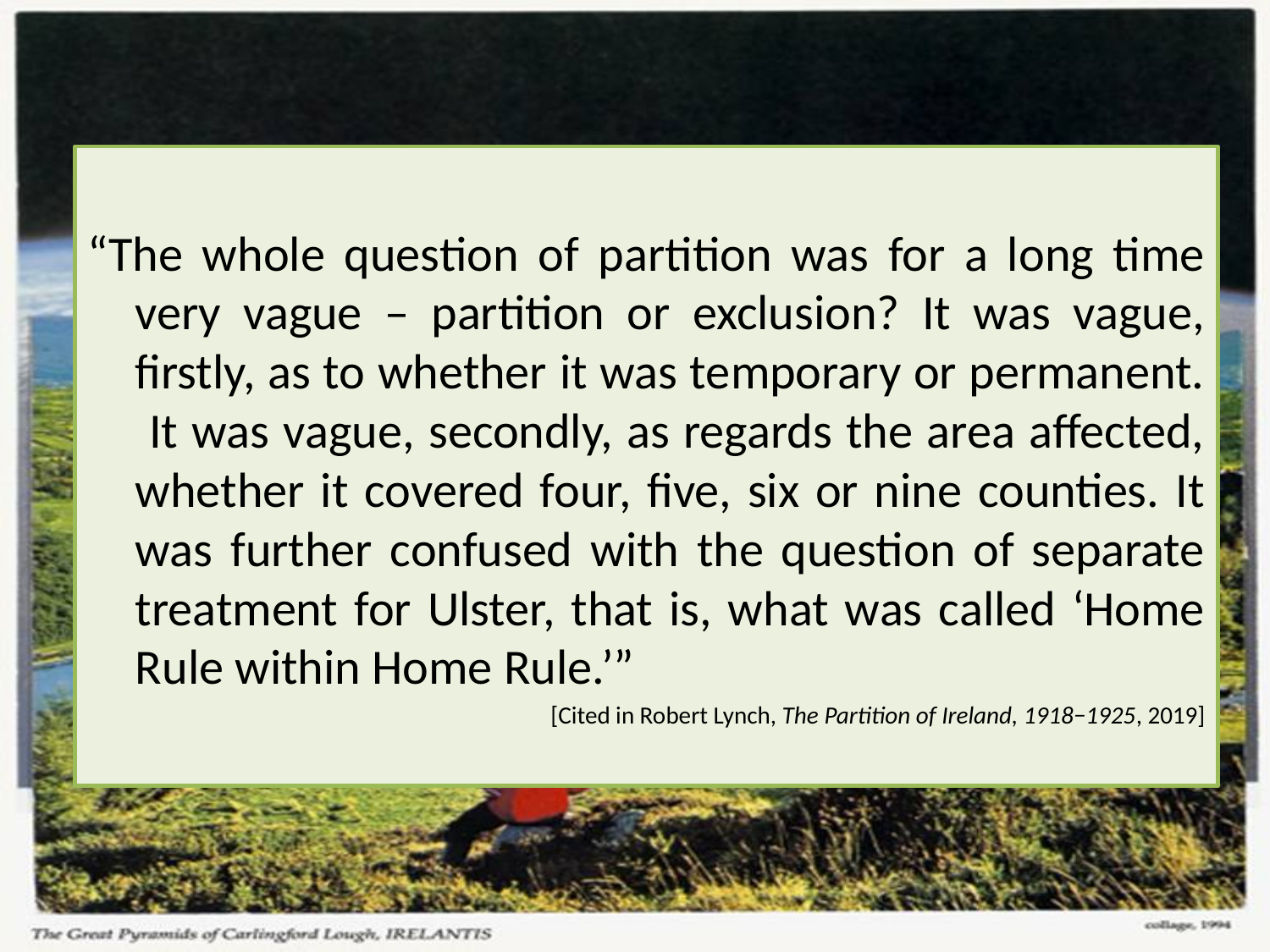

#

“The whole question of partition was for a long time very vague – partition or exclusion? It was vague, firstly, as to whether it was temporary or permanent.  It was vague, secondly, as regards the area affected, whether it covered four, five, six or nine counties. It was further confused with the question of separate treatment for Ulster, that is, what was called ‘Home Rule within Home Rule.’”
[Cited in Robert Lynch, The Partition of Ireland, 1918−1925, 2019]